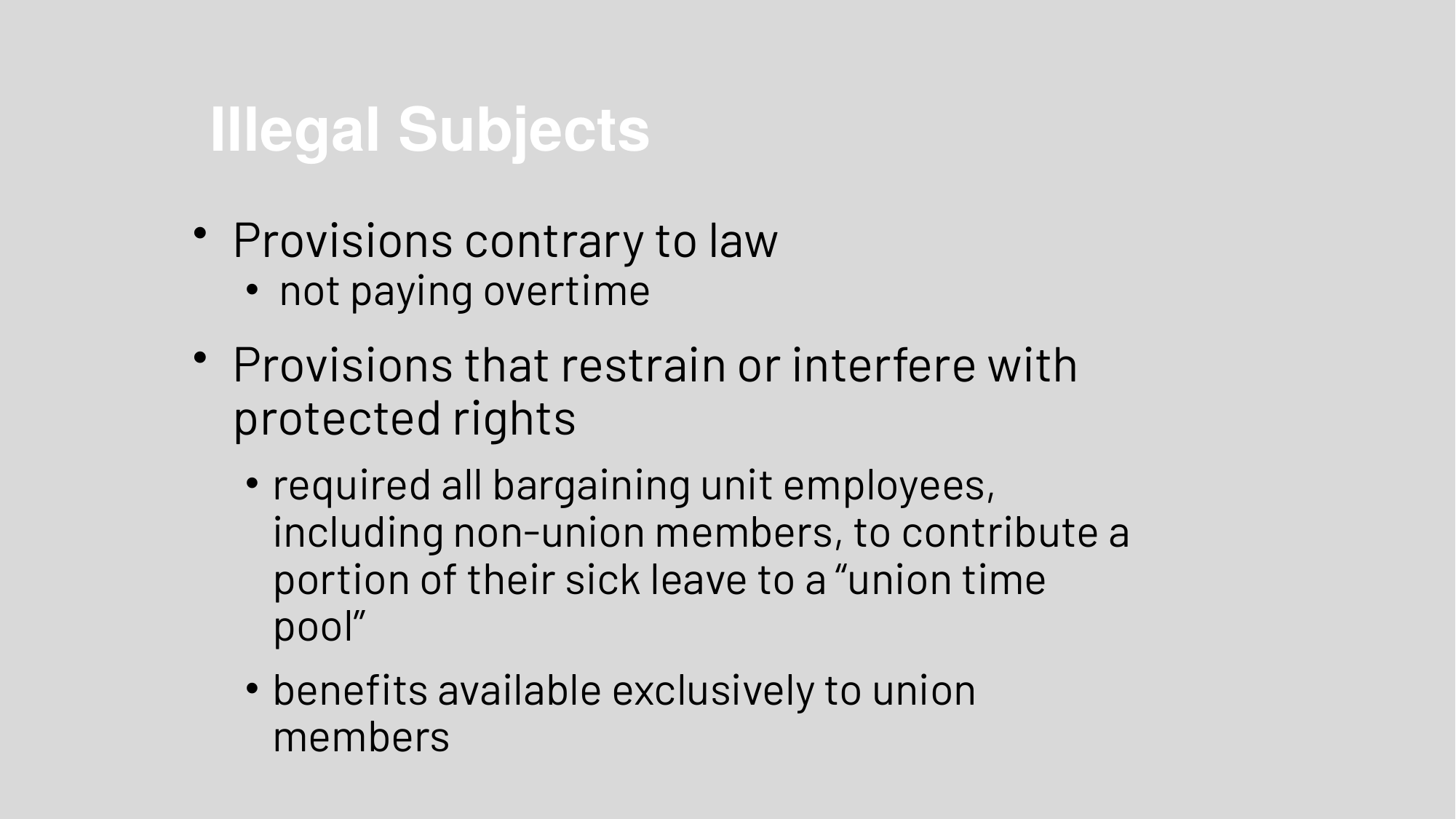

Illegal Subjects
Provisions contrary to law
not paying overtime
Provisions that restrain or interfere with protected rights
required all bargaining unit employees, including non-union members, to contribute a portion of their sick leave to a “union time pool”
benefits available exclusively to union members